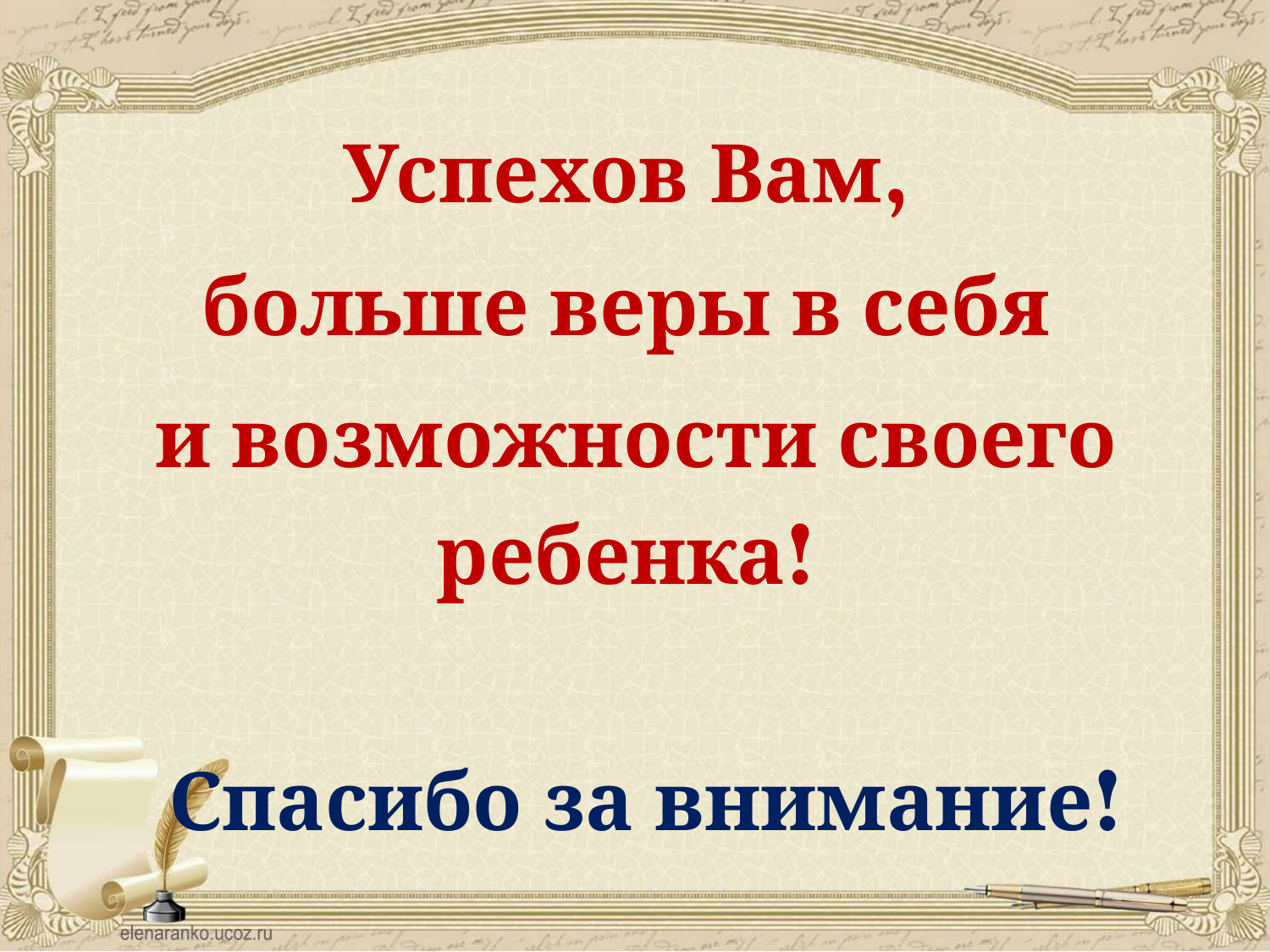

Успехов Вам,
больше веры в себя
и возможности своего ребенка!

 Спасибо за внимание!